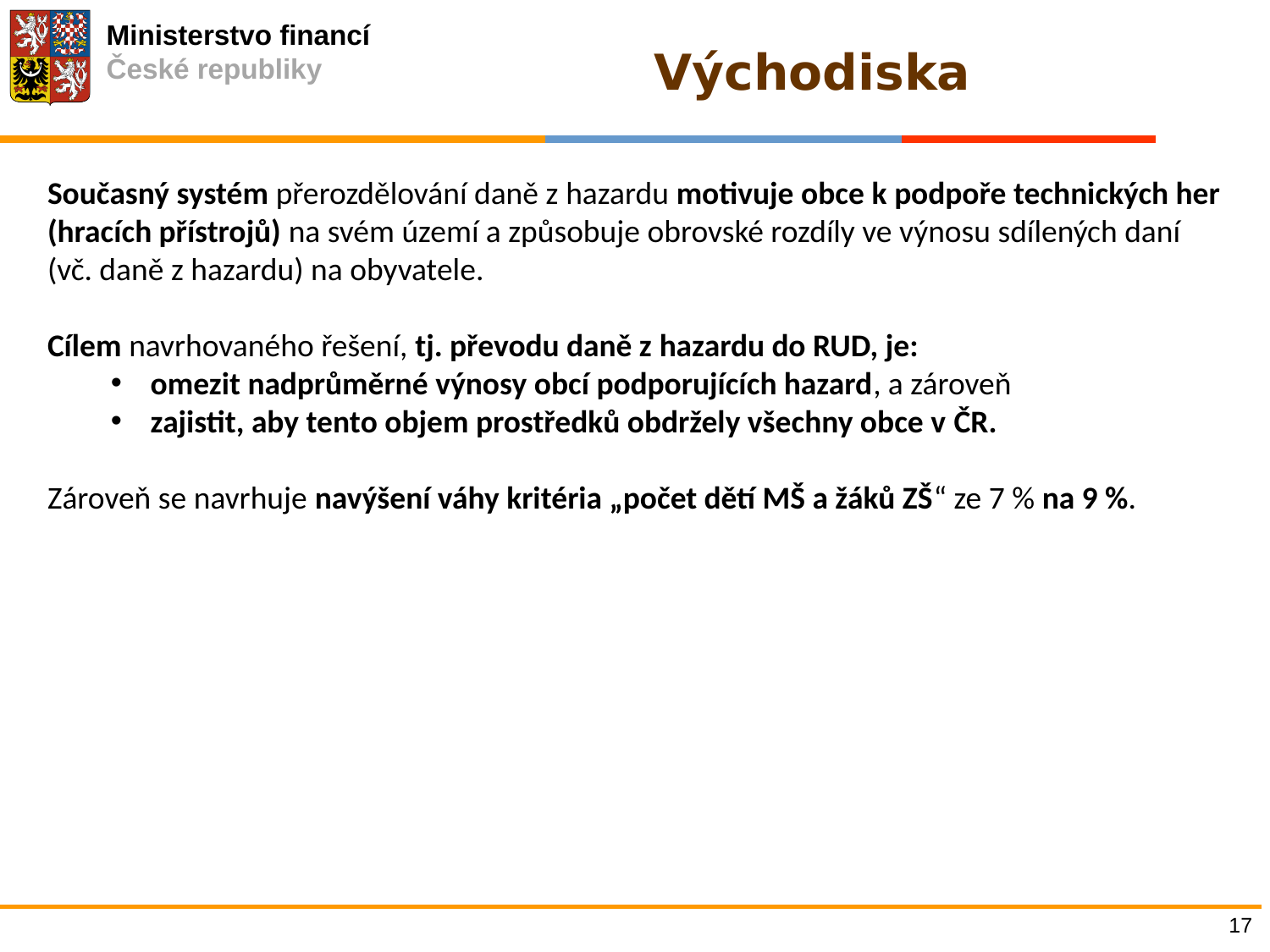

# Východiska

Současný systém přerozdělování daně z hazardu motivuje obce k podpoře technických her (hracích přístrojů) na svém území a způsobuje obrovské rozdíly ve výnosu sdílených daní (vč. daně z hazardu) na obyvatele.

Cílem navrhovaného řešení, tj. převodu daně z hazardu do RUD, je:
omezit nadprůměrné výnosy obcí podporujících hazard, a zároveň
zajistit, aby tento objem prostředků obdržely všechny obce v ČR.

Zároveň se navrhuje navýšení váhy kritéria „počet dětí MŠ a žáků ZŠ“ ze 7 % na 9 %.
17